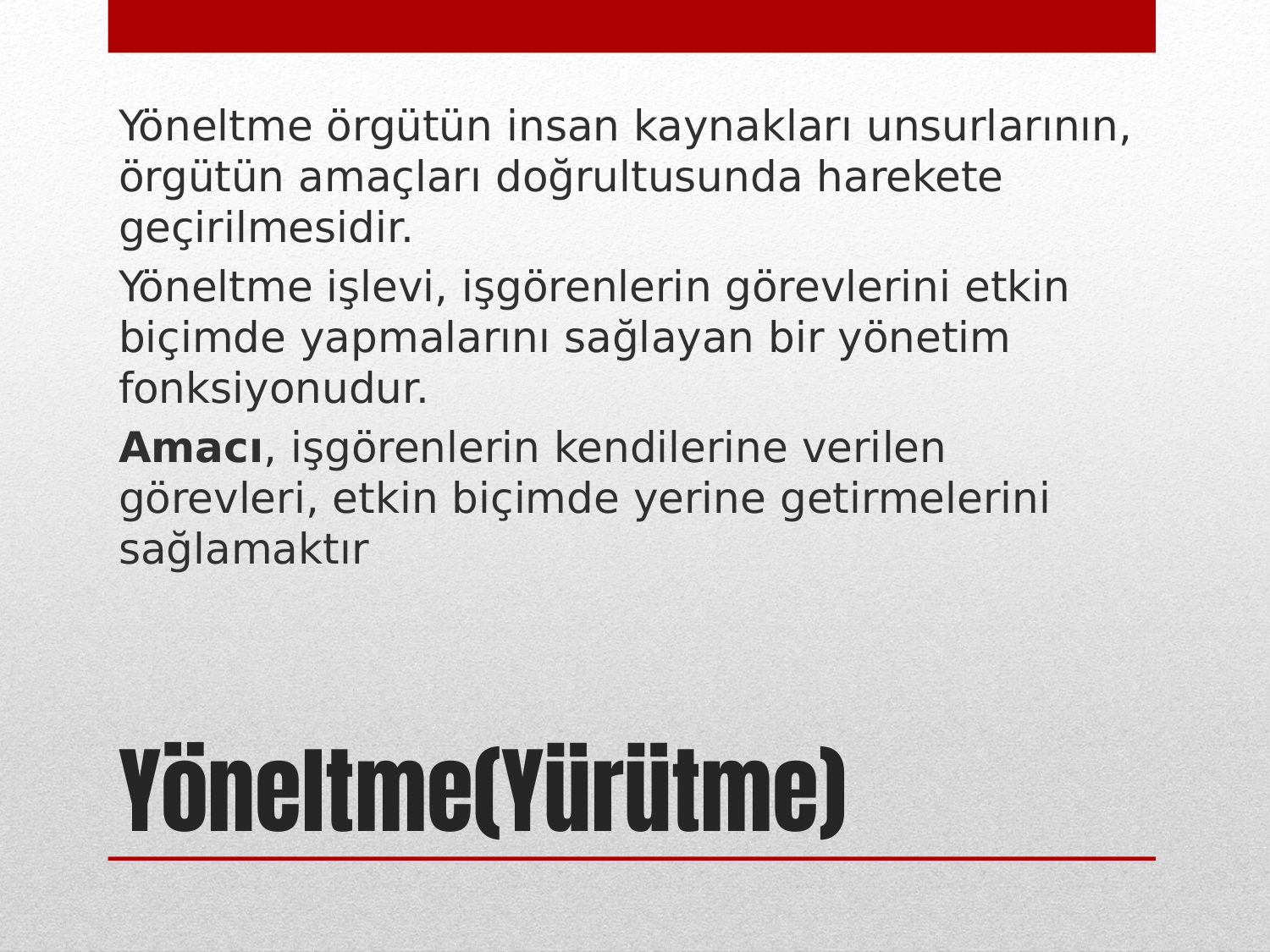

Yöneltme örgütün insan kaynakları unsurlarının, örgütün amaçları doğrultusunda harekete geçirilmesidir.
Yöneltme işlevi, işgörenlerin görevlerini etkin biçimde yapmalarını sağlayan bir yönetim fonksiyonudur.
Amacı, işgörenlerin kendilerine verilen görevleri, etkin biçimde yerine getirmelerini sağlamaktır

# Yöneltme(Yürütme)